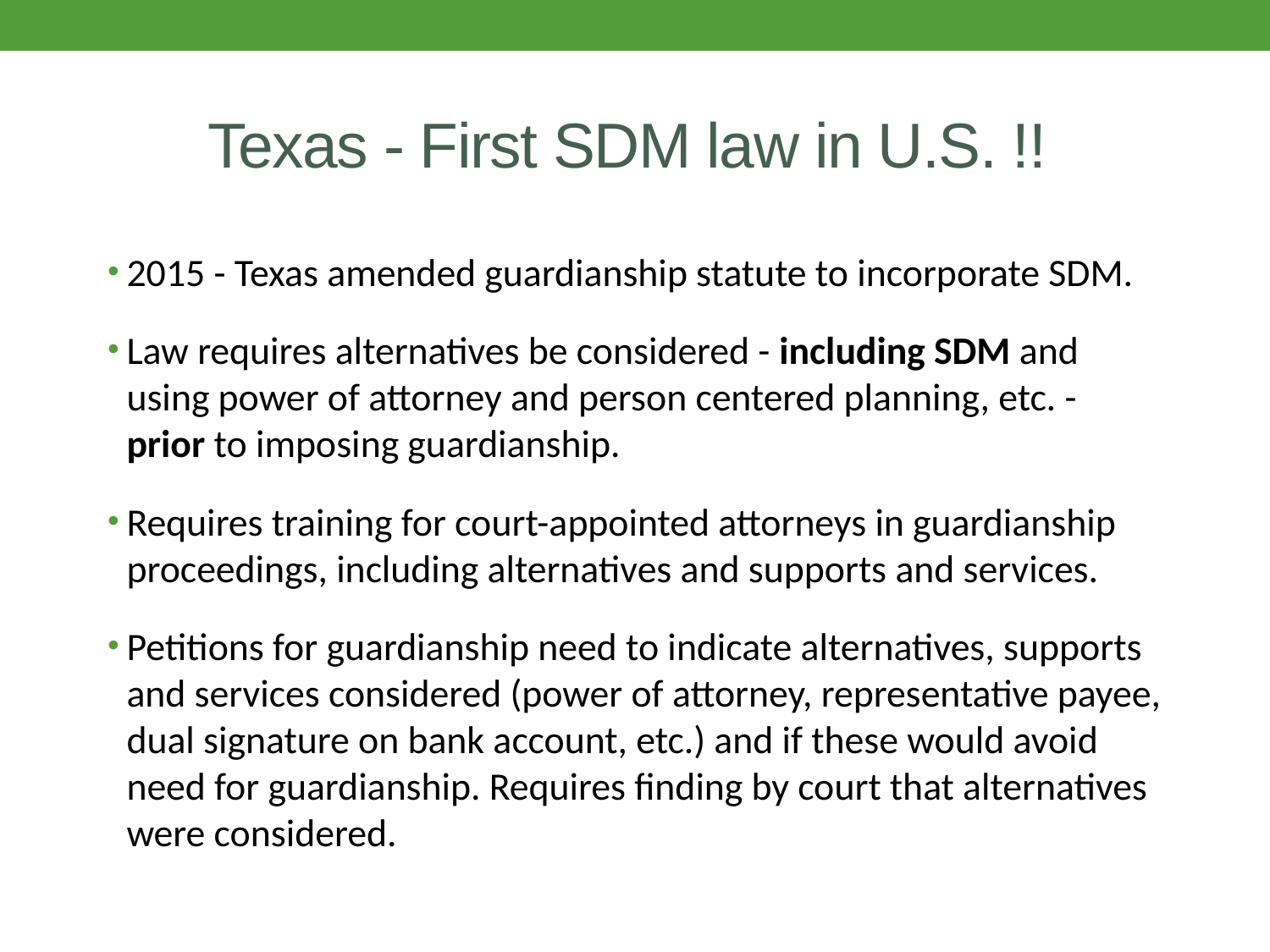

# Texas - First SDM law in U.S. !!
2015 - Texas amended guardianship statute to incorporate SDM.
Law requires alternatives be considered - including SDM and using power of attorney and person centered planning, etc. - prior to imposing guardianship.
Requires training for court-appointed attorneys in guardianship proceedings, including alternatives and supports and services.
Petitions for guardianship need to indicate alternatives, supports and services considered (power of attorney, representative payee, dual signature on bank account, etc.) and if these would avoid need for guardianship. Requires finding by court that alternatives were considered.